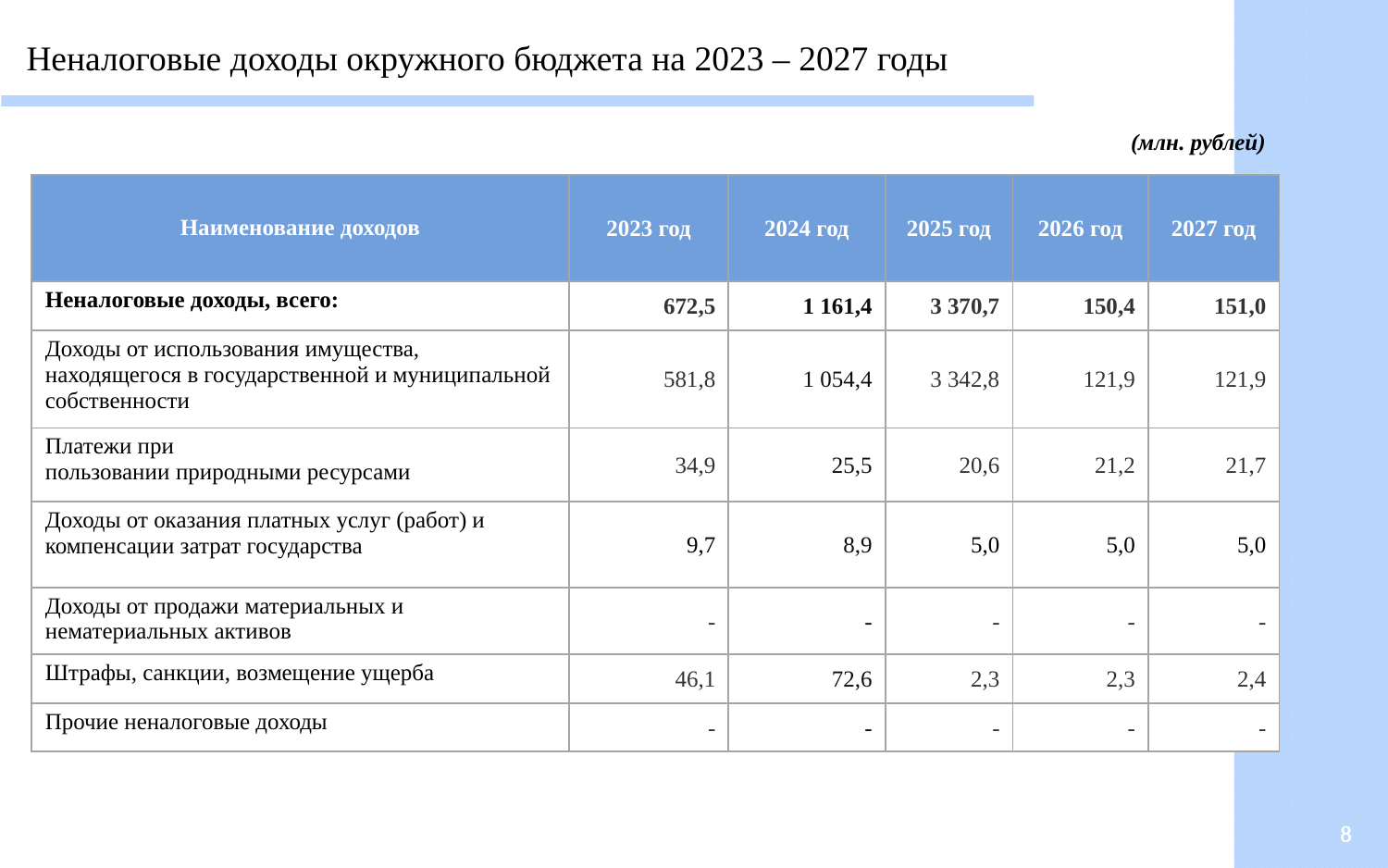

Неналоговые доходы окружного бюджета на 2023 – 2027 годы

 (млн. рублей)
| Наименование доходов | 2023 год | 2024 год | 2025 год | 2026 год | 2027 год |
| --- | --- | --- | --- | --- | --- |
| Неналоговые доходы, всего: | 672,5 | 1 161,4 | 3 370,7 | 150,4 | 151,0 |
| Доходы от использования имущества, находящегося в государственной и муниципальной собственности | 581,8 | 1 054,4 | 3 342,8 | 121,9 | 121,9 |
| Платежи при пользовании природными ресурсами | 34,9 | 25,5 | 20,6 | 21,2 | 21,7 |
| Доходы от оказания платных услуг (работ) и компенсации затрат государства | 9,7 | 8,9 | 5,0 | 5,0 | 5,0 |
| Доходы от продажи материальных и нематериальных активов | - | - | - | - | - |
| Штрафы, санкции, возмещение ущерба | 46,1 | 72,6 | 2,3 | 2,3 | 2,4 |
| Прочие неналоговые доходы | - | - | - | - | - |
8